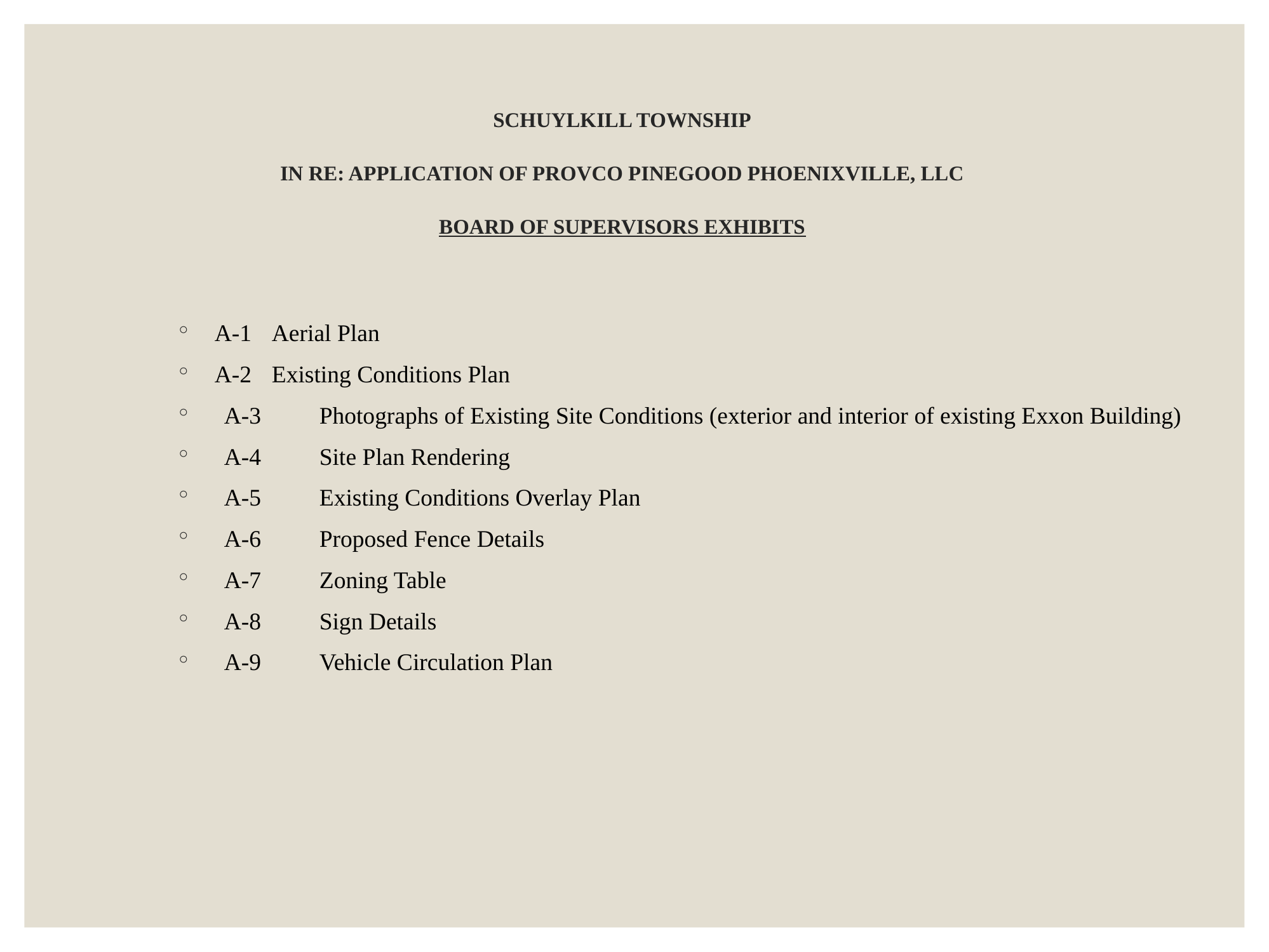

# SCHUYLKILL TOWNSHIP   IN RE: APPLICATION OF PROVCO PINEGOOD PHOENIXVILLE, LLC   BOARD OF SUPERVISORS EXHIBITS
    A-1	Aerial Plan
    A-2	Existing Conditions Plan
A-3	Photographs of Existing Site Conditions (exterior and interior of existing Exxon Building)
A-4	Site Plan Rendering
A-5	Existing Conditions Overlay Plan
A-6 	Proposed Fence Details
A-7	Zoning Table
A-8	Sign Details
A-9	Vehicle Circulation Plan